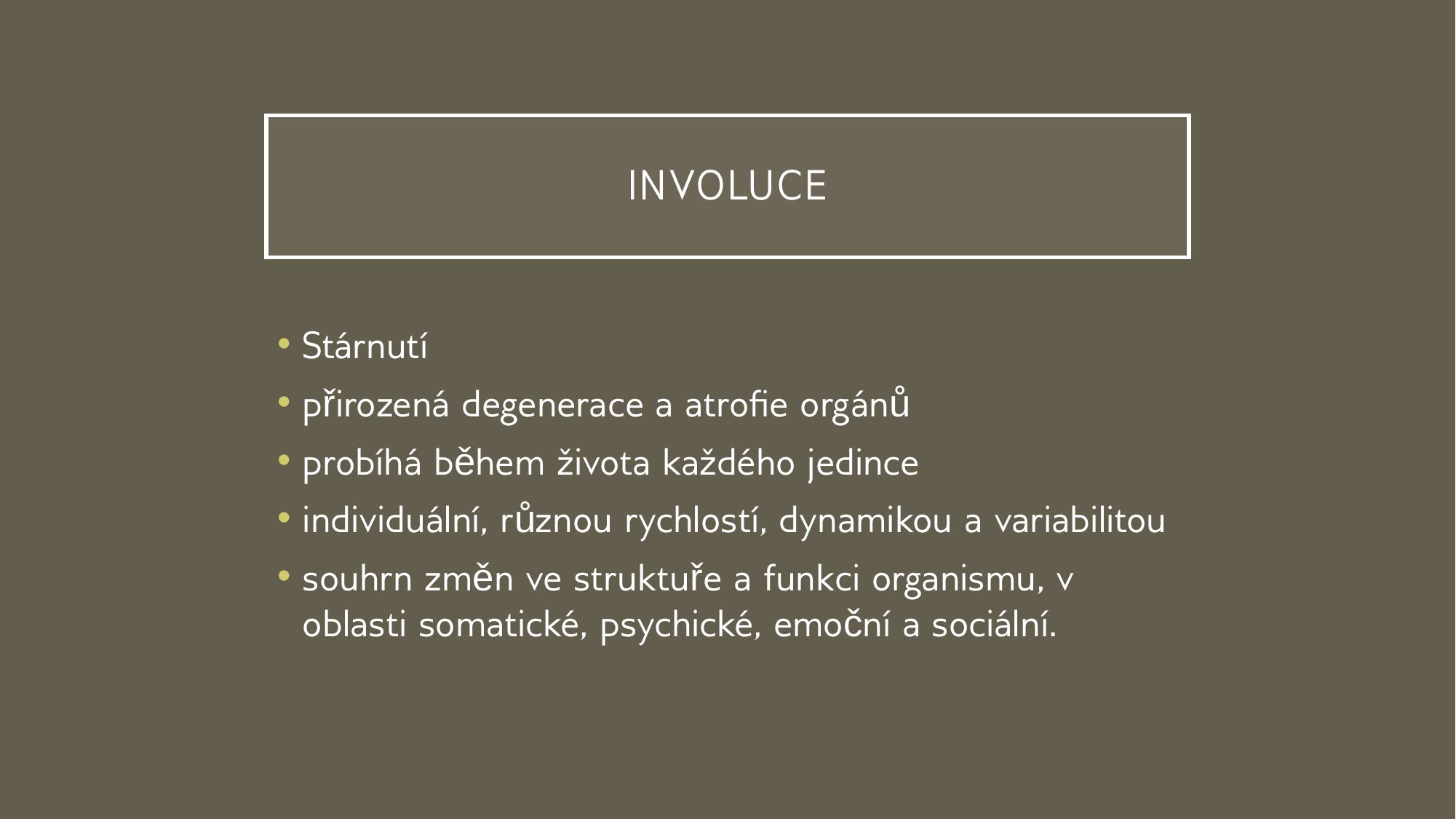

# Involuce
Stárnutí
přirozená degenerace a atrofie orgánů
probíhá během života každého jedince
individuální, různou rychlostí, dynamikou a variabilitou
souhrn změn ve struktuře a funkci organismu, v oblasti somatické, psychické, emoční a sociální.